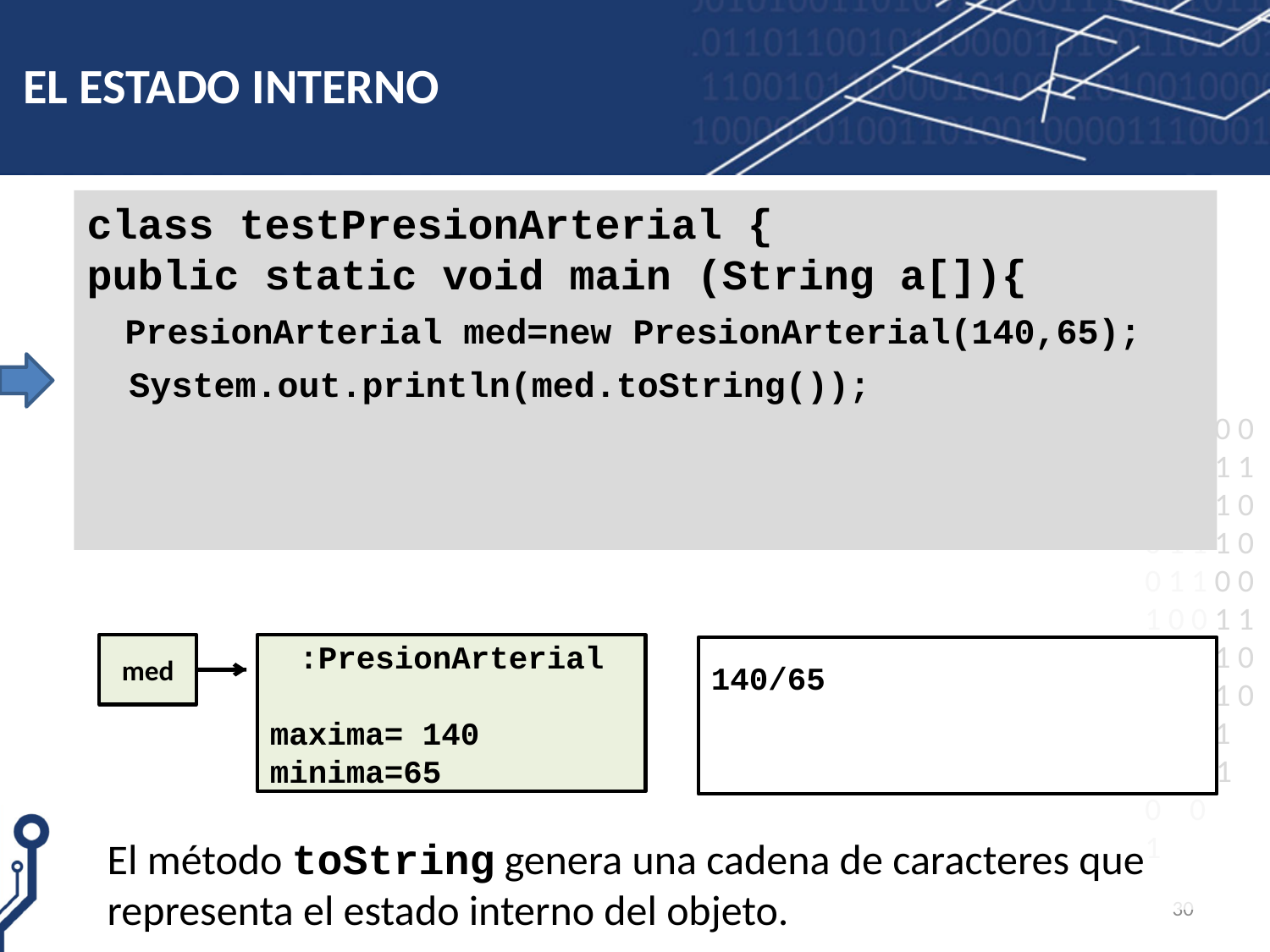

# EL ESTADO INTERNO

class testPresionArterial {
public static void main (String a[]){
  PresionArterial med=new PresionArterial(140,65);
  System.out.println(med.toString());

med
:PresionArterial

maxima= 140
minima=65
140/65

El método toString genera una cadena de caracteres que representa el estado interno del objeto.
30